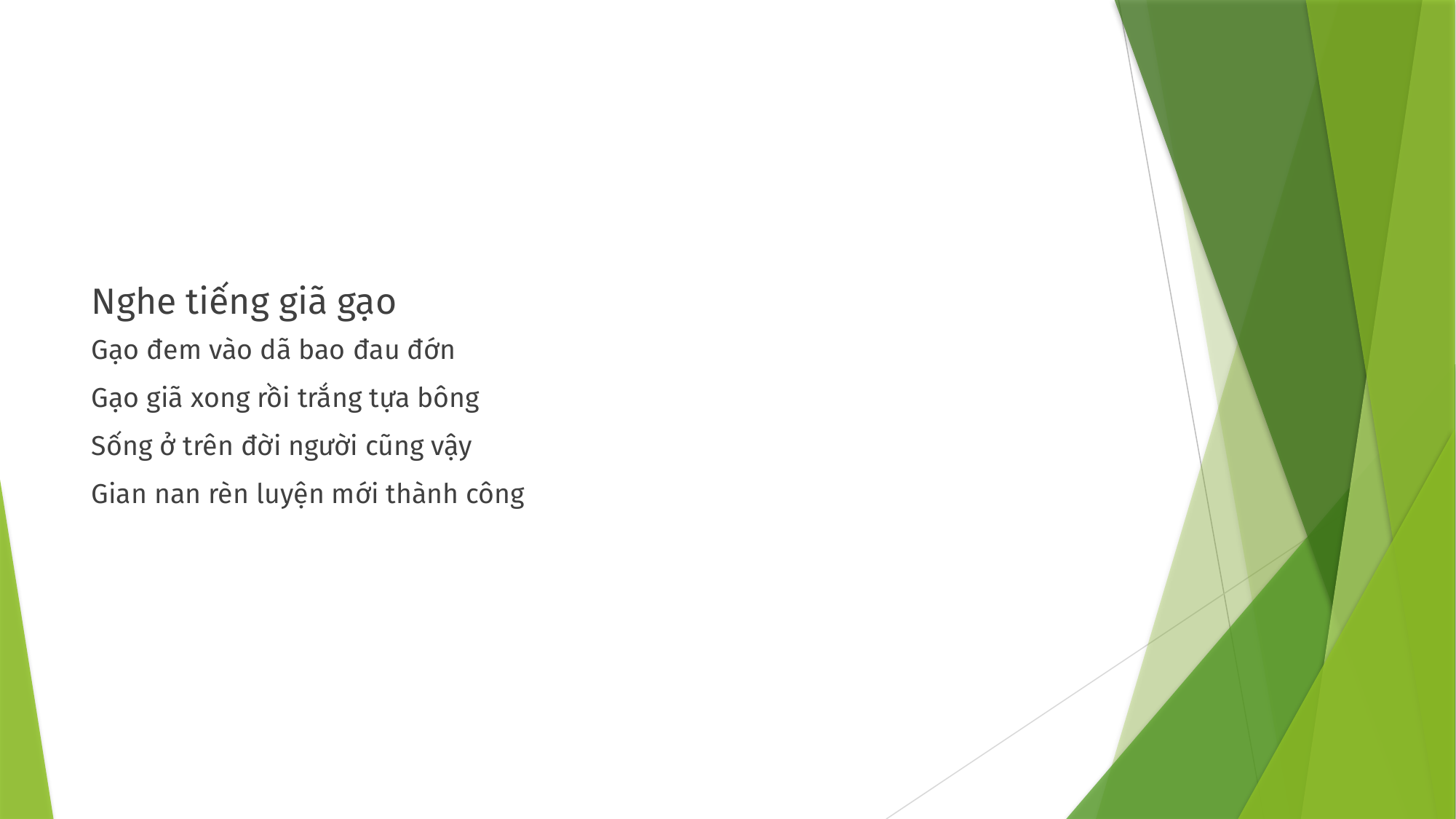

#
Nghe tiếng giã gạo

Gạo đem vào dã bao đau đớn
Gạo giã xong rồi trắng tựa bông
Sống ở trên đời người cũng vậy
Gian nan rèn luyện mới thành công